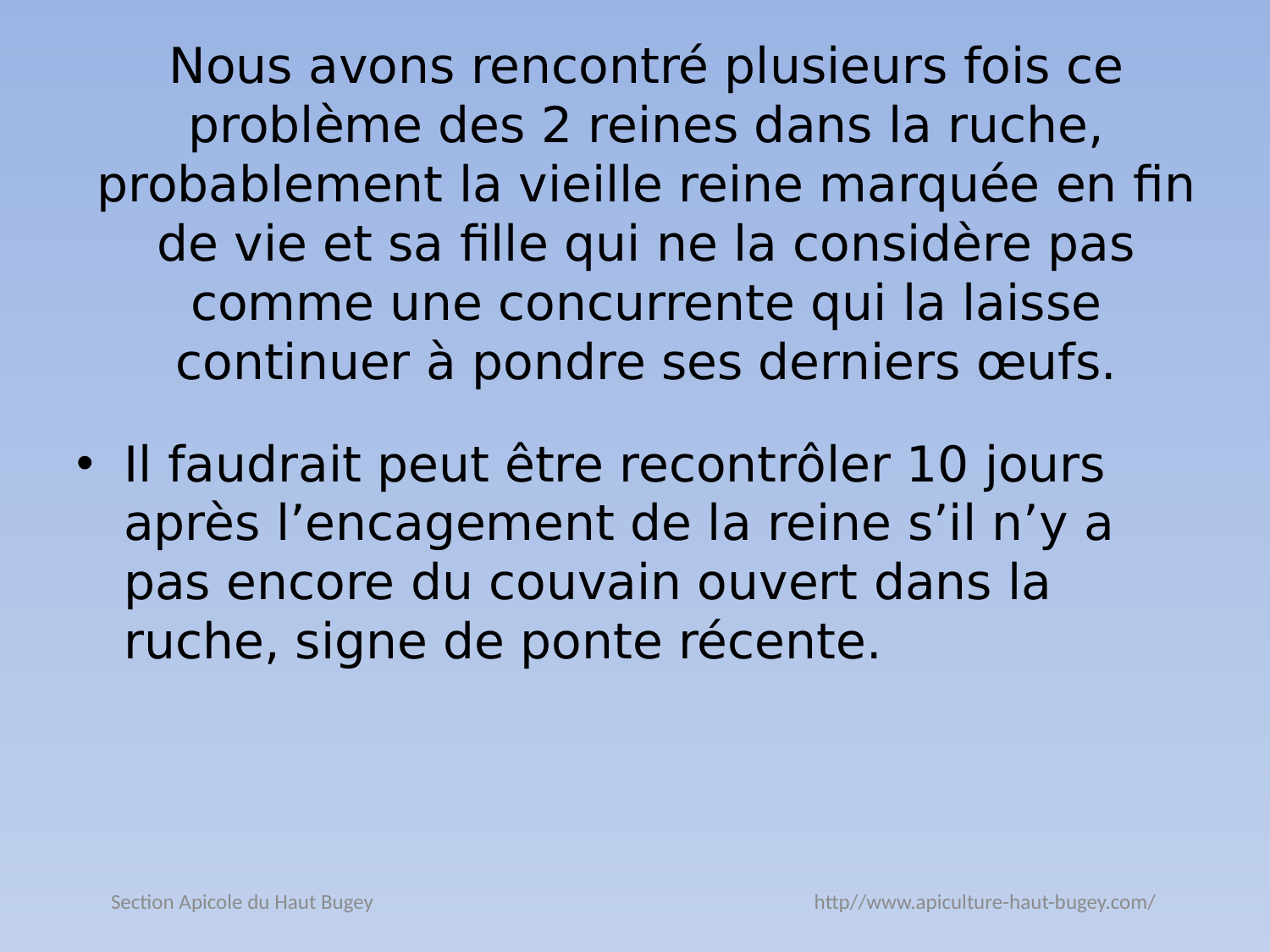

# Nous avons rencontré plusieurs fois ce problème des 2 reines dans la ruche, probablement la vieille reine marquée en fin de vie et sa fille qui ne la considère pas comme une concurrente qui la laisse continuer à pondre ses derniers œufs.
Il faudrait peut être recontrôler 10 jours après l’encagement de la reine s’il n’y a pas encore du couvain ouvert dans la ruche, signe de ponte récente.

Section Apicole du Haut Bugey                                                                                           http//www.apiculture-haut-bugey.com/